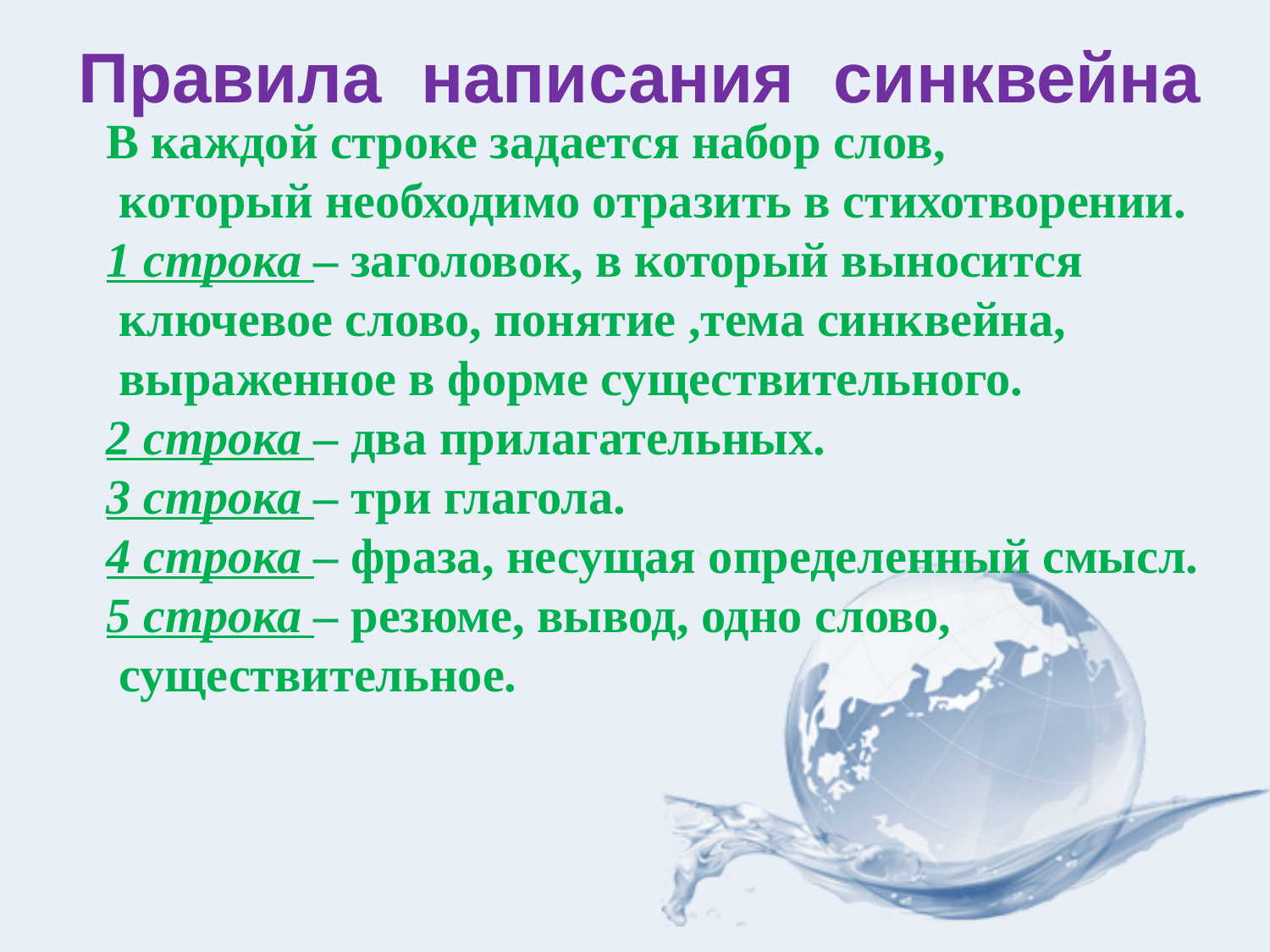

Правила  написания  синквейна

В каждой строке задается набор слов,
 который необходимо отразить в стихотворении.
1 строка – заголовок, в который выносится
 ключевое слово, понятие ,тема синквейна,
 выраженное в форме существительного.
2 строка – два прилагательных.
3 строка – три глагола.
4 строка – фраза, несущая определенный смысл.
5 строка – резюме, вывод, одно слово,
 существительное.